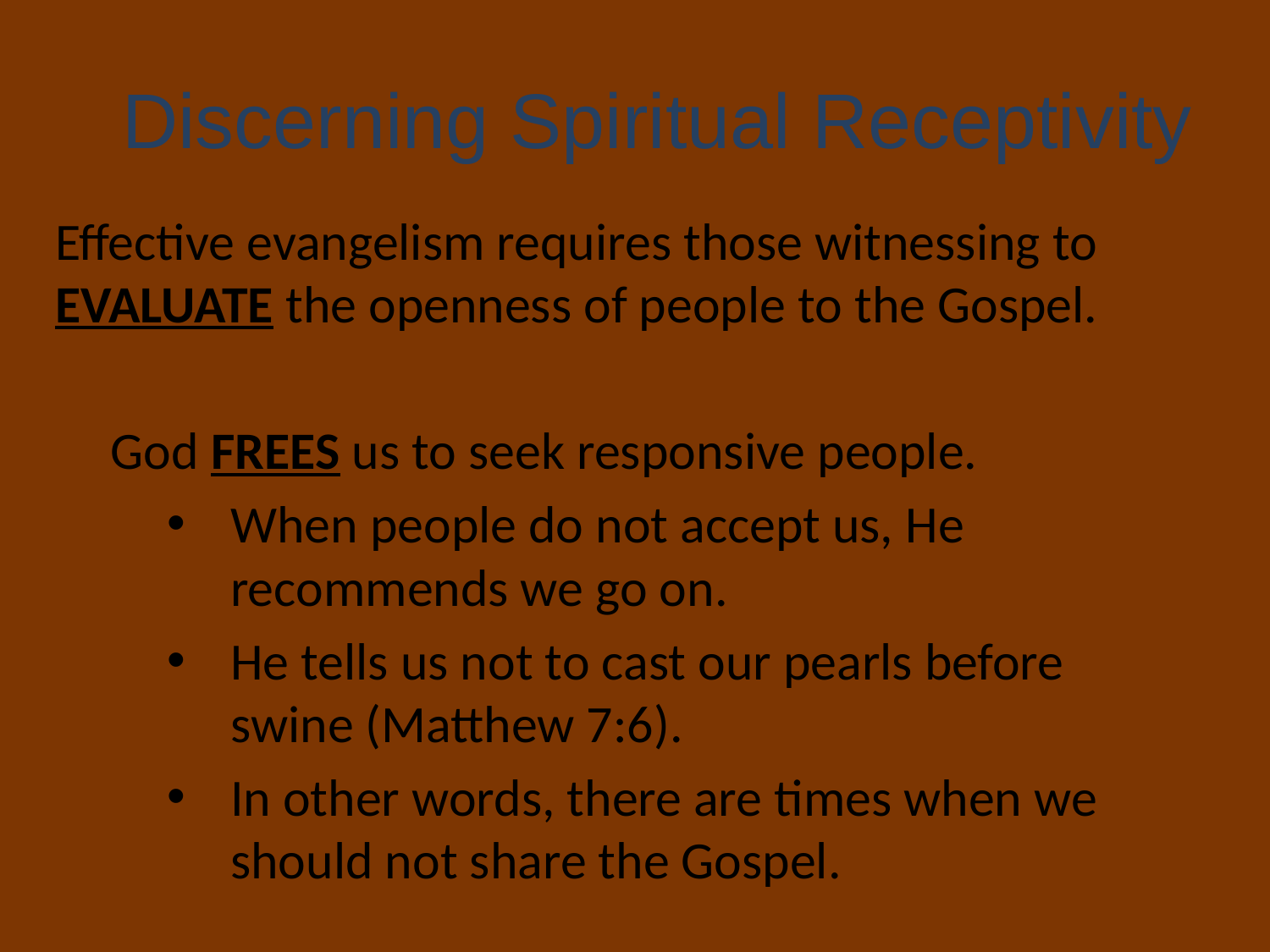

# Discerning Spiritual Receptivity
Effective evangelism requires those witnessing to EVALUATE the openness of people to the Gospel.

God FREES us to seek responsive people.
When people do not accept us, He recommends we go on.
He tells us not to cast our pearls before swine (Matthew 7:6).
In other words, there are times when we should not share the Gospel.